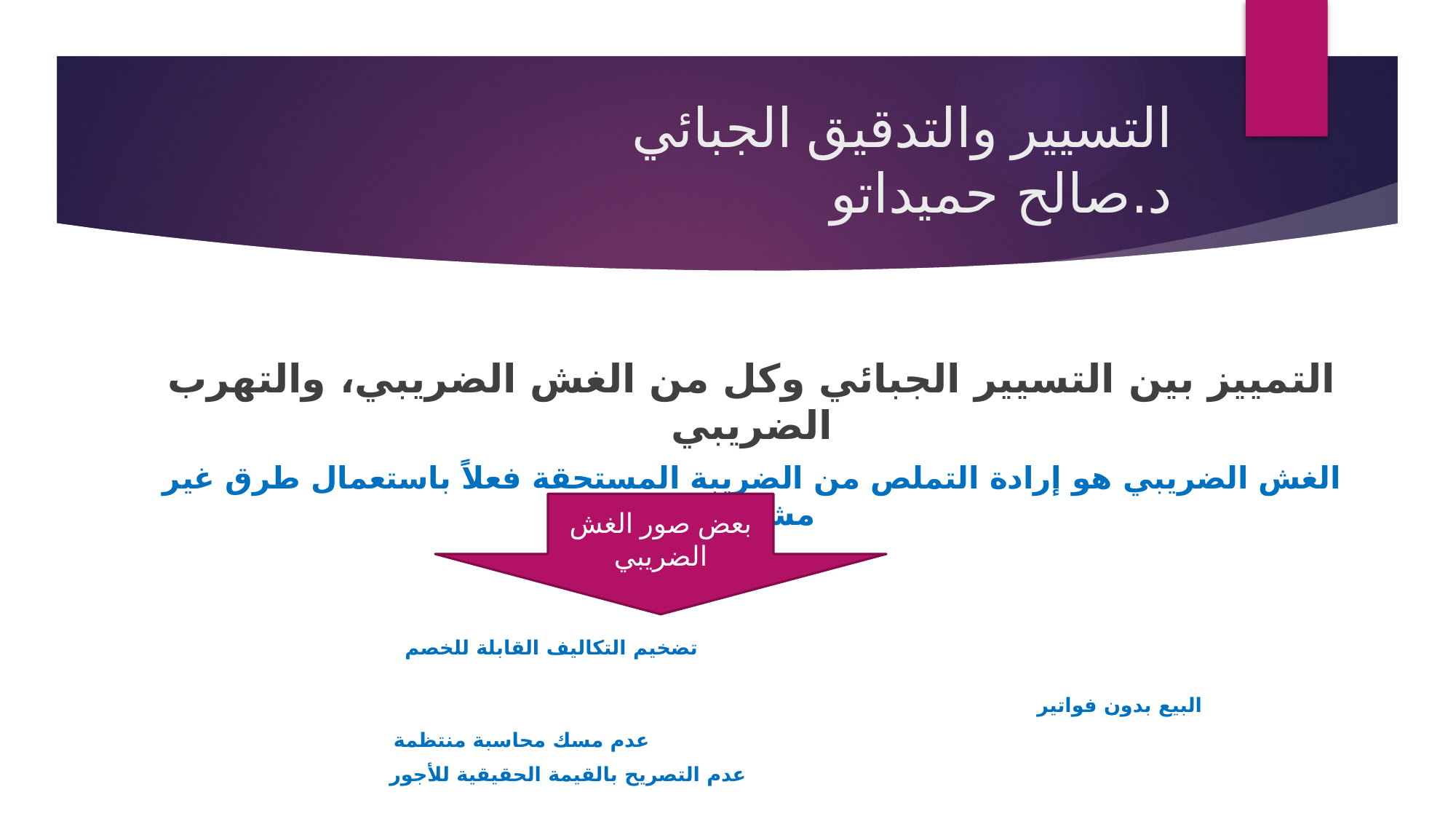

# التسيير والتدقيق الجبائي                               د.صالح حميداتو

التمييز بين التسيير الجبائي وكل من الغش الضريبي، والتهرب الضريبي
الغش الضريبي هو إرادة التملص من الضريبة المستحقة فعلاً باستعمال طرق غير مشروعة

                                        تضخيم التكاليف القابلة للخصم
                                        البيع بدون فواتير
                                       عدم مسك محاسبة منتظمة
                                      عدم التصريح بالقيمة الحقيقية للأجور
بعض صور الغش الضريبي